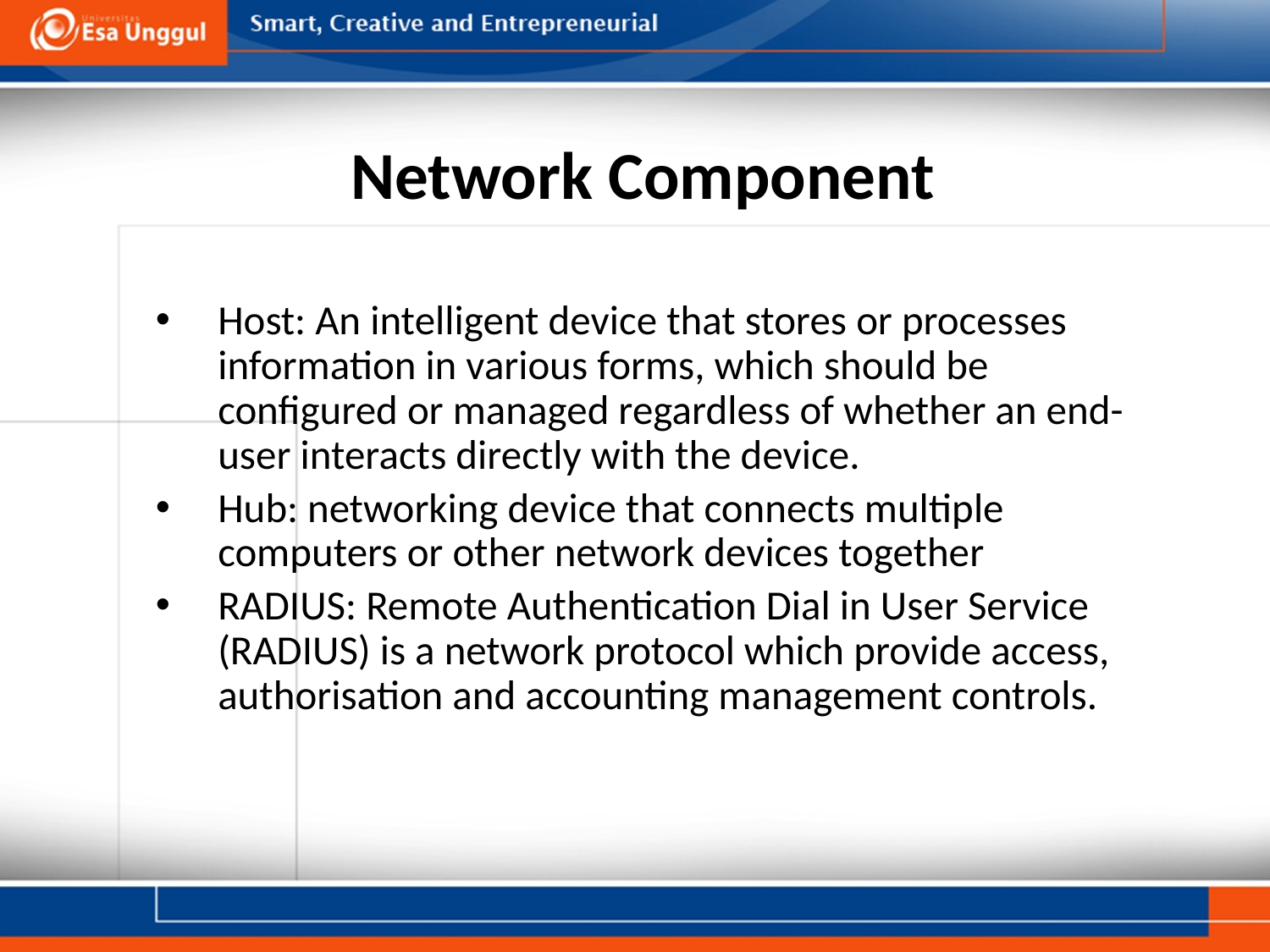

# Network Component
Host: An intelligent device that stores or processes information in various forms, which should be configured or managed regardless of whether an end-user interacts directly with the device.
Hub: networking device that connects multiple computers or other network devices together
RADIUS: Remote Authentication Dial in User Service (RADIUS) is a network protocol which provide access, authorisation and accounting management controls.